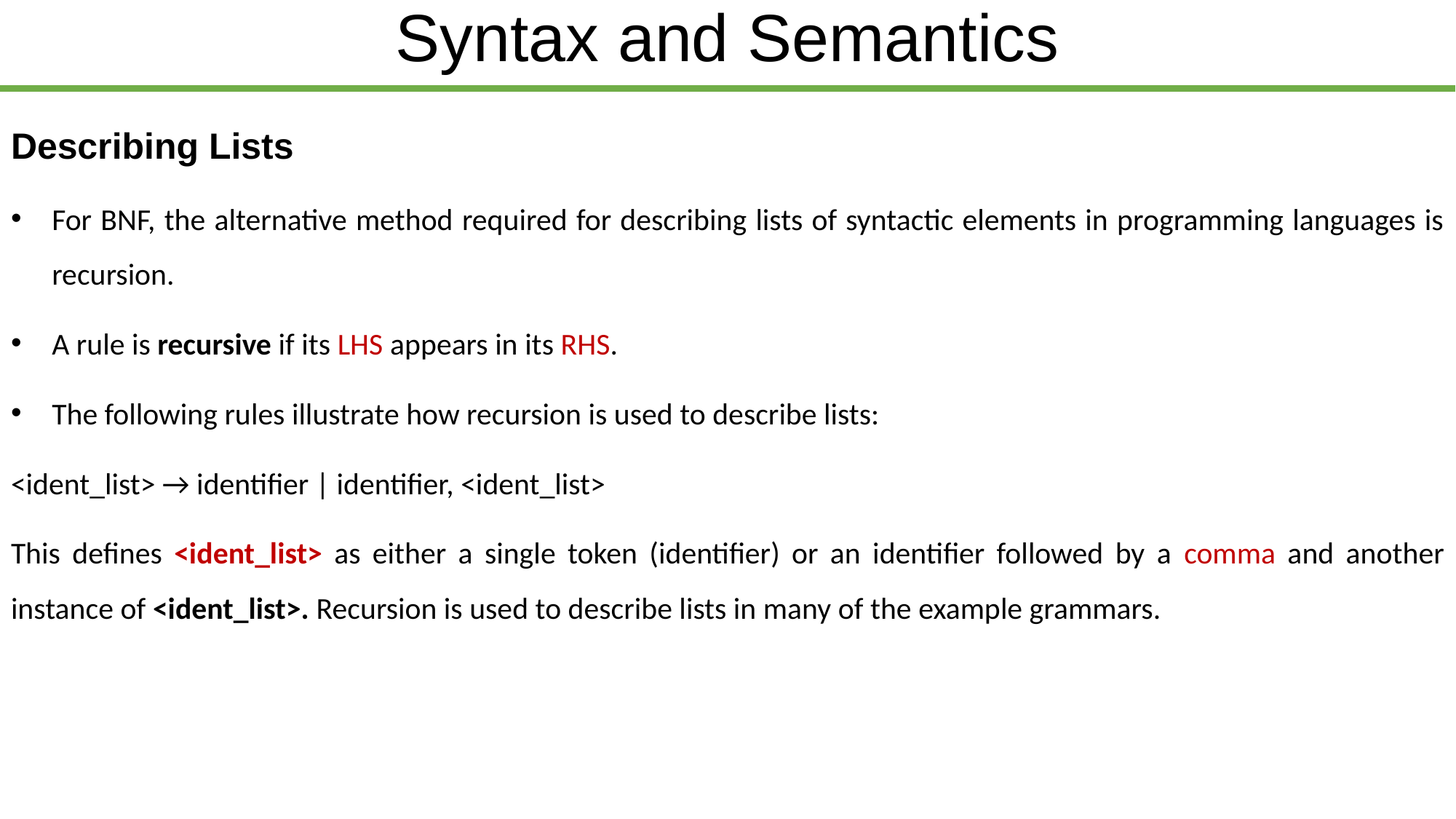

# Syntax and Semantics
Describing Lists
For BNF, the alternative method required for describing lists of syntactic elements in programming languages is recursion.
A rule is recursive if its LHS appears in its RHS.
The following rules illustrate how recursion is used to describe lists:
<ident_list> → identifier | identifier, <ident_list>
This defines <ident_list> as either a single token (identifier) or an identifier followed by a comma and another instance of <ident_list>. Recursion is used to describe lists in many of the example grammars.

| ethiomisgie@gmail.com | Project.ethioptec.com | YouTube: ethioptech |
| --- | --- | --- |